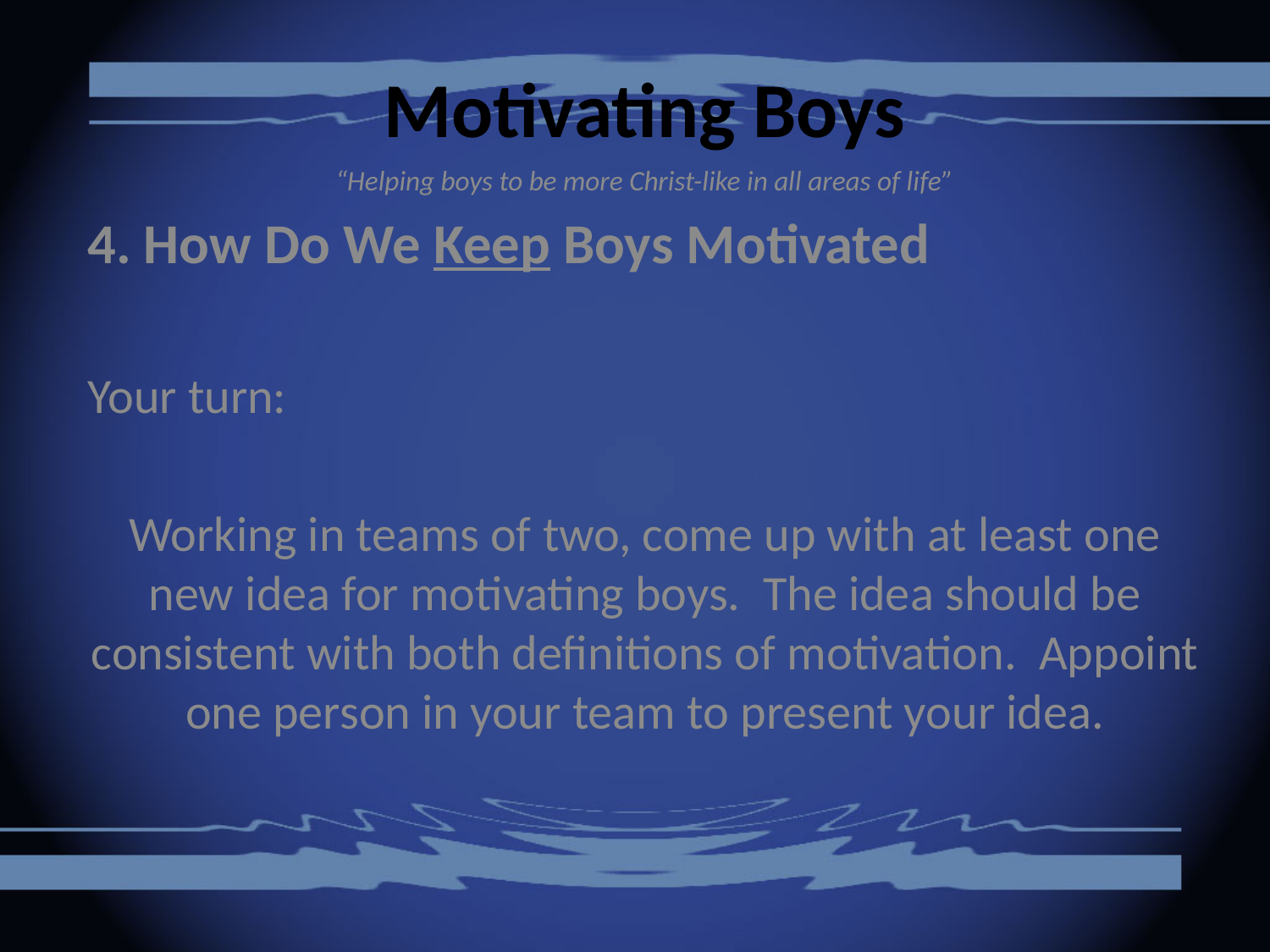

# Motivating Boys
“Helping boys to be more Christ-like in all areas of life”
4. How Do We Keep Boys Motivated

Your turn:

Working in teams of two, come up with at least one new idea for motivating boys.  The idea should be consistent with both definitions of motivation.  Appoint one person in your team to present your idea.